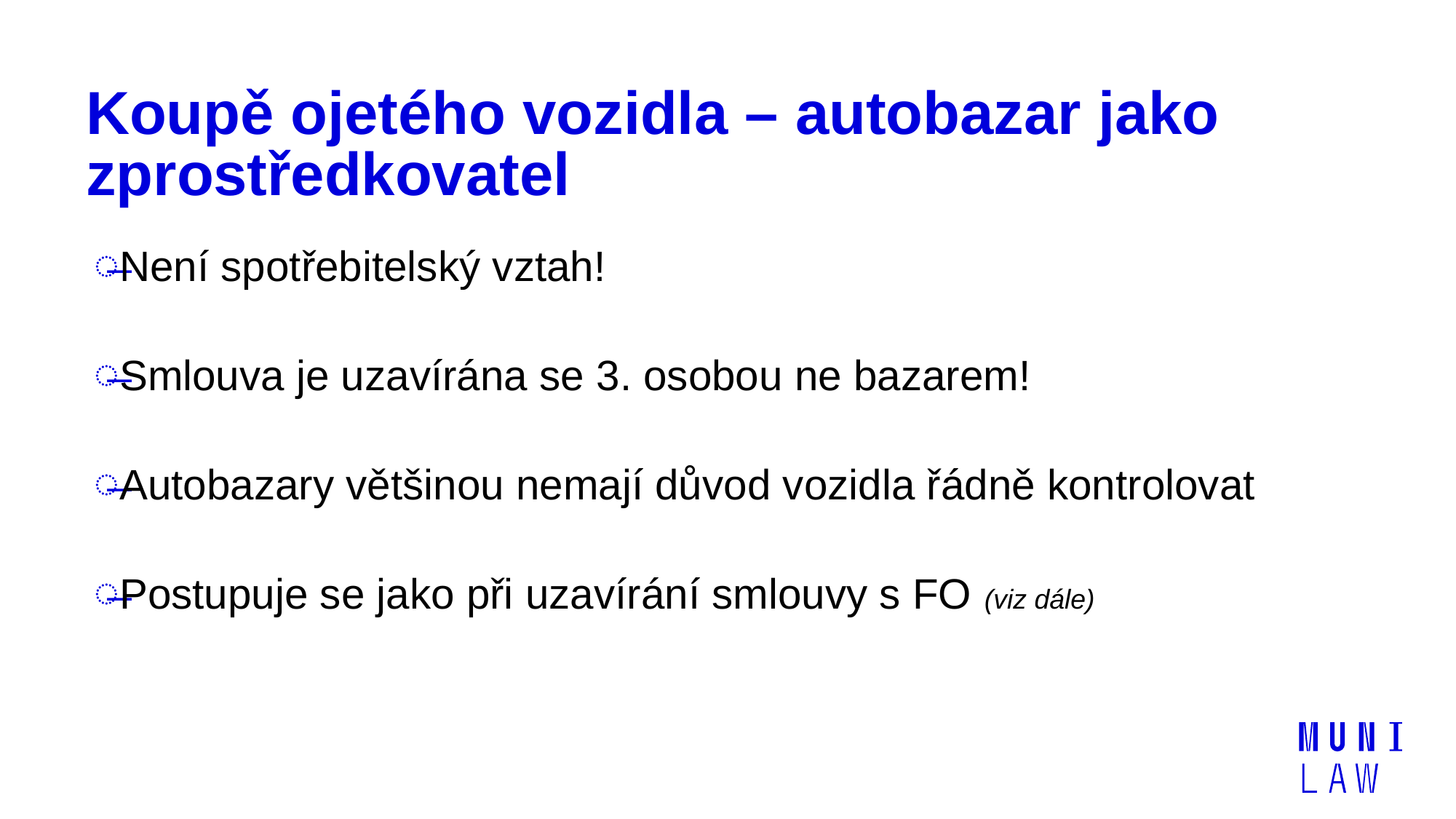

# Koupě ojetého vozidla – autobazar jako zprostředkovatel
Není spotřebitelský vztah!

Smlouva je uzavírána se 3. osobou ne bazarem!

Autobazary většinou nemají důvod vozidla řádně kontrolovat

Postupuje se jako při uzavírání smlouvy s FO (viz dále)